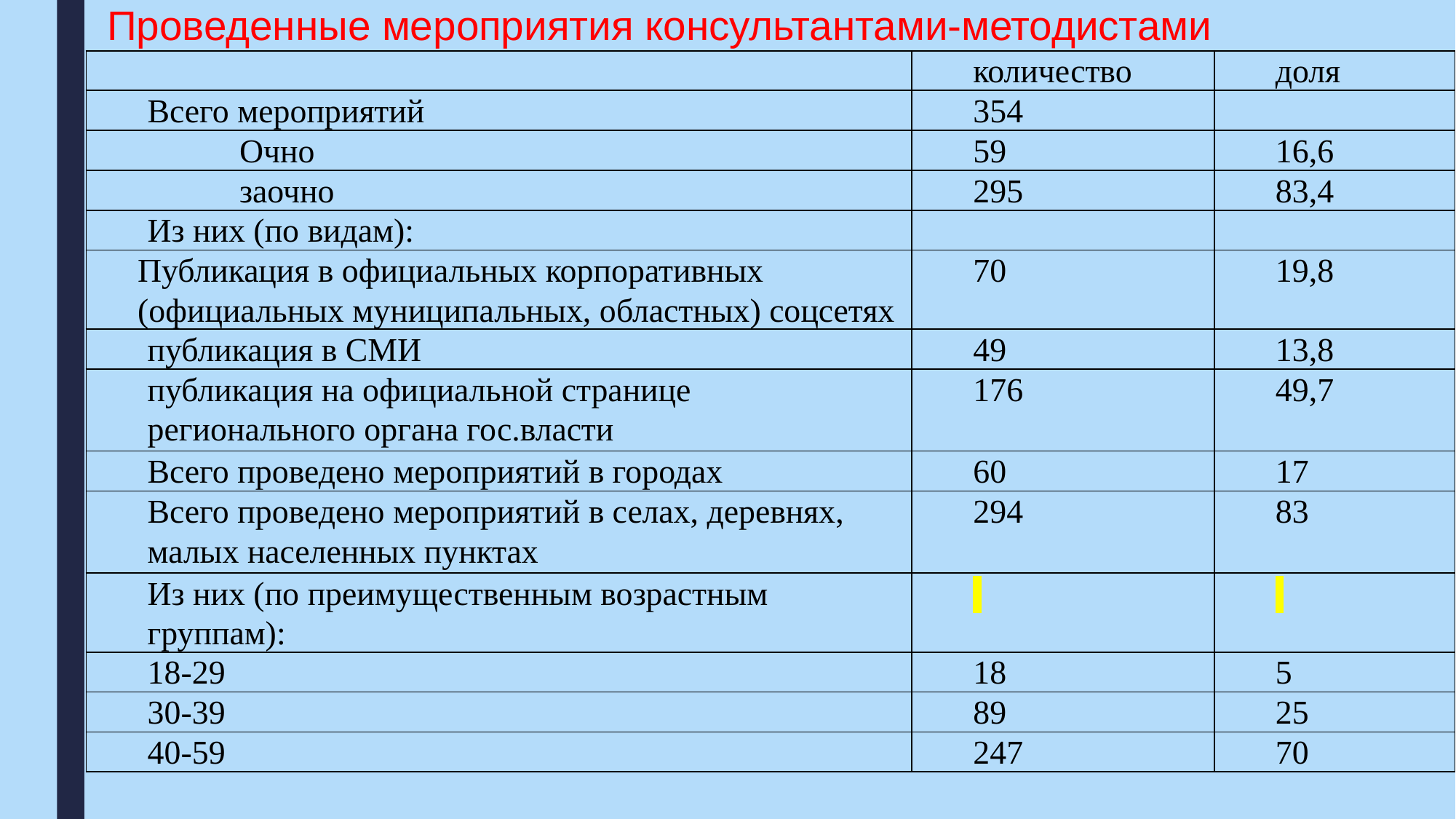

# Проведенные мероприятия консультантами-методистами
|  | количество | доля |
| --- | --- | --- |
| Всего мероприятий | 354 |  |
| Очно | 59 | 16,6 |
| заочно | 295 | 83,4 |
| Из них (по видам): |  |  |
| Публикация в официальных корпоративных (официальных муниципальных, областных) соцсетях | 70 | 19,8 |
| публикация в СМИ | 49 | 13,8 |
| публикация на официальной странице регионального органа гос.власти | 176 | 49,7 |
| Всего проведено мероприятий в городах | 60 | 17 |
| Всего проведено мероприятий в селах, деревнях, малых населенных пунктах | 294 | 83 |
| Из них (по преимущественным возрастным группам): |  |  |
| 18-29 | 18 | 5 |
| 30-39 | 89 | 25 |
| 40-59 | 247 | 70 |